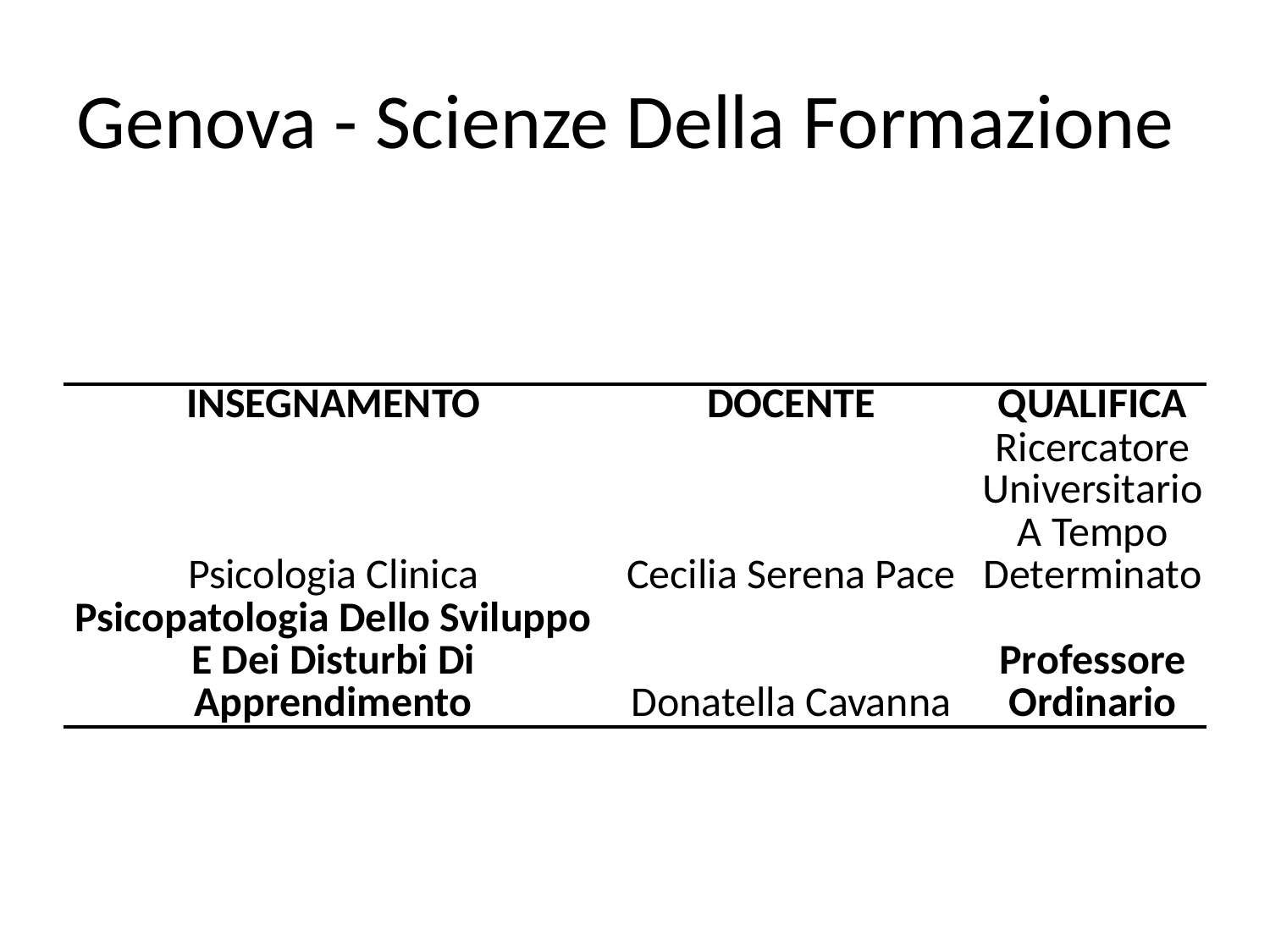

# Genova - Scienze Della Formazione
| INSEGNAMENTO | DOCENTE | QUALIFICA |
| --- | --- | --- |
| Psicologia Clinica | Cecilia Serena Pace | Ricercatore Universitario A Tempo Determinato |
| Psicopatologia Dello Sviluppo E Dei Disturbi Di Apprendimento | Donatella Cavanna | Professore Ordinario |